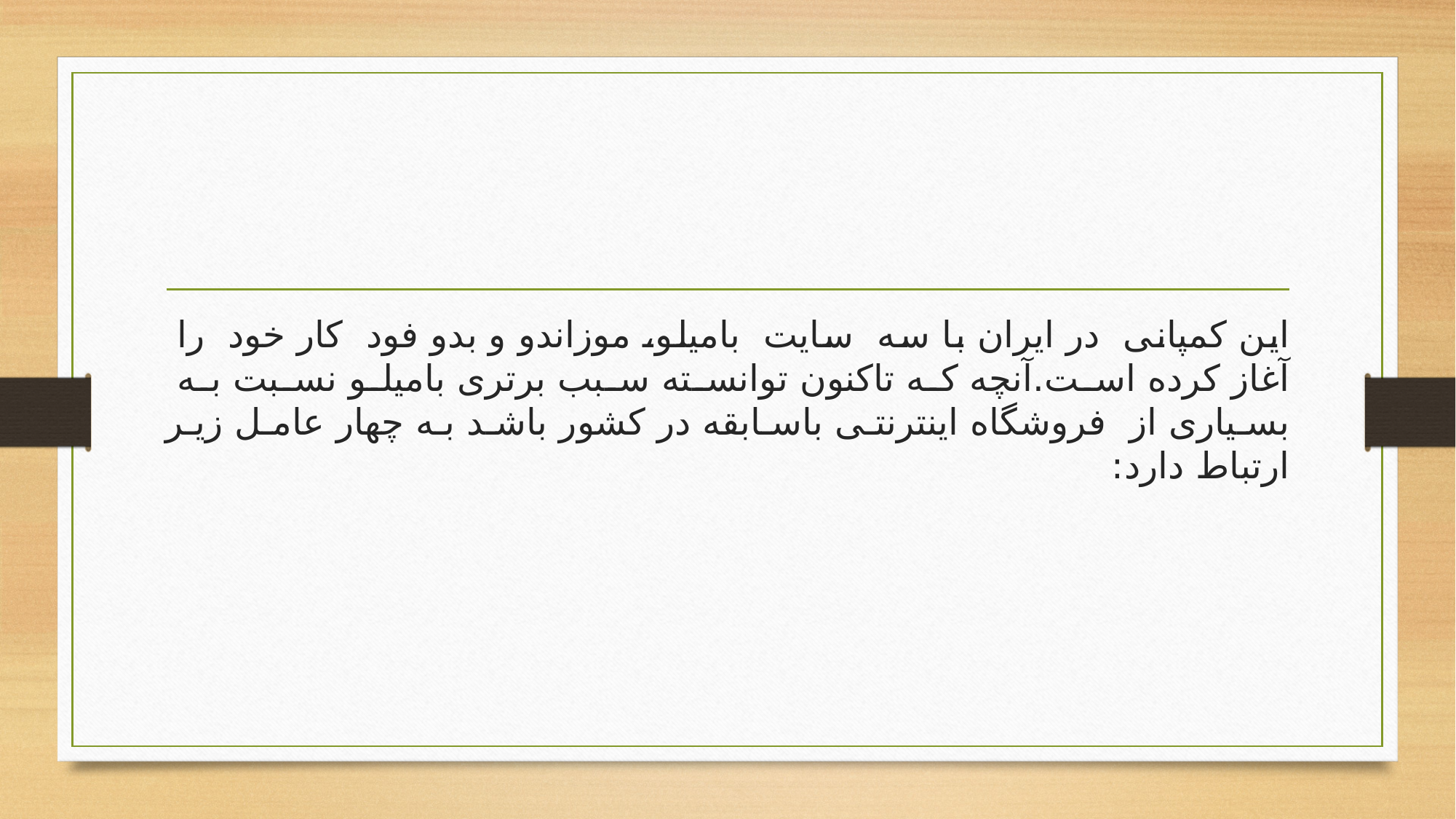

#
این کمپانی  در ایران با سه  سایت  بامیلو، موزاندو و بدو فود  کار خود  را  آغاز کرده است.آنچه که تاکنون توانسته سبب برتری بامیلو نسبت به  بسیاری از  فروشگاه اینترنتی باسابقه در کشور باشد به چهار عامل زیر ارتباط دارد: